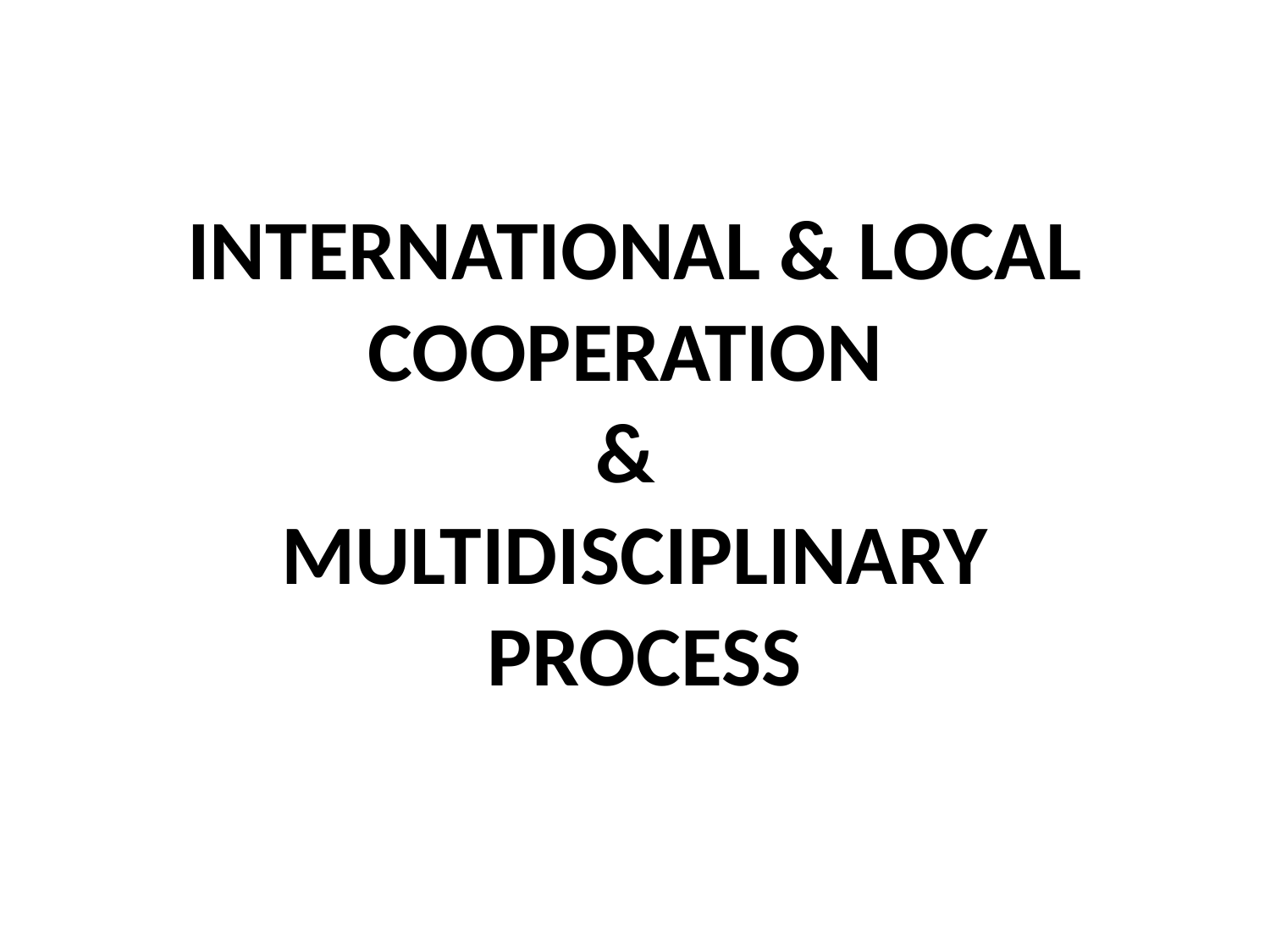

# INTERNATIONAL & LOCAL COOPERATION & MULTIDISCIPLINARY PROCESS